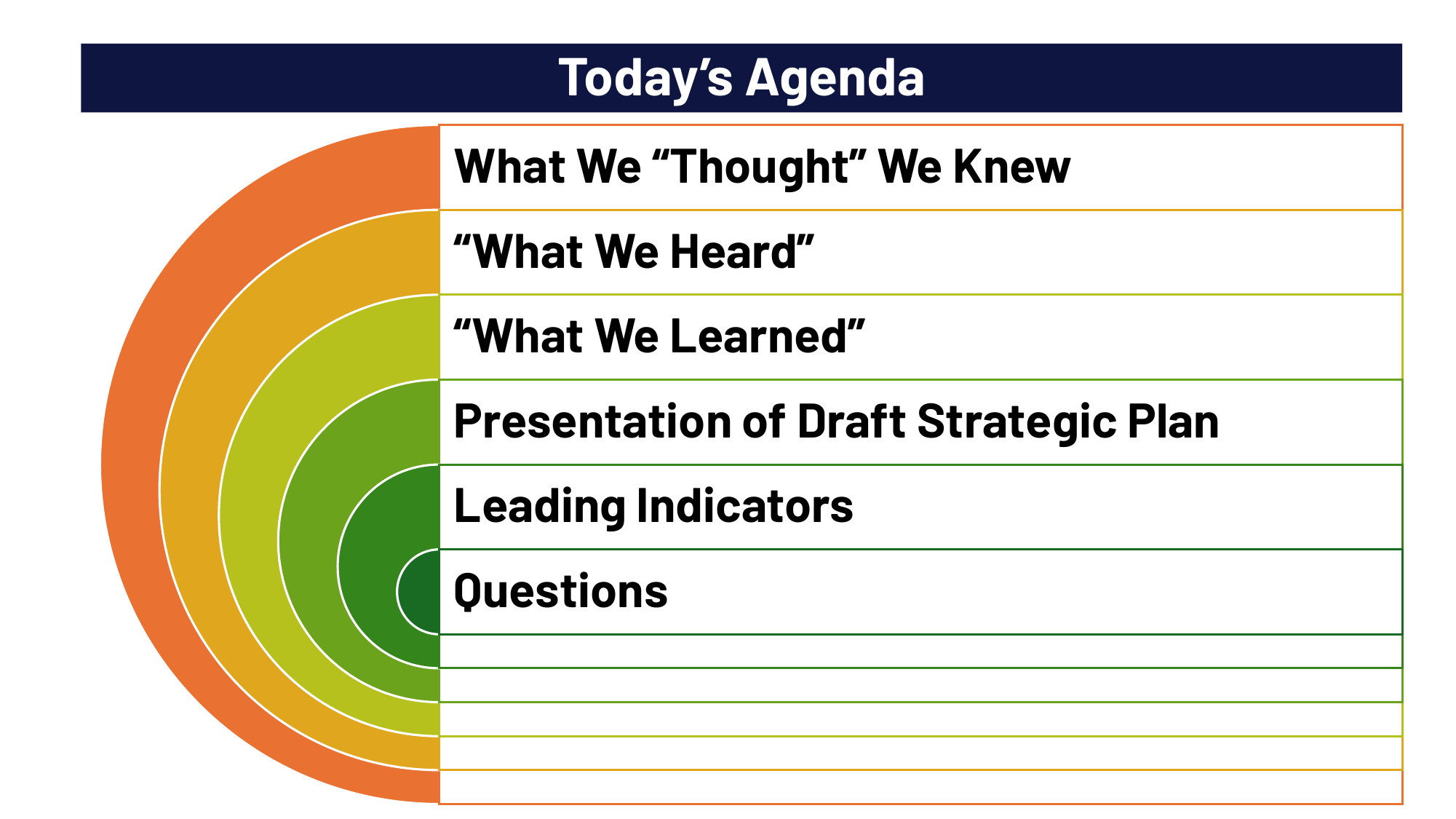

# Today’s Agenda
What We “Thought” We Knew
“What We Heard”
“What We Learned”
Presentation of Draft Strategic Plan
Leading Indicators
Questions